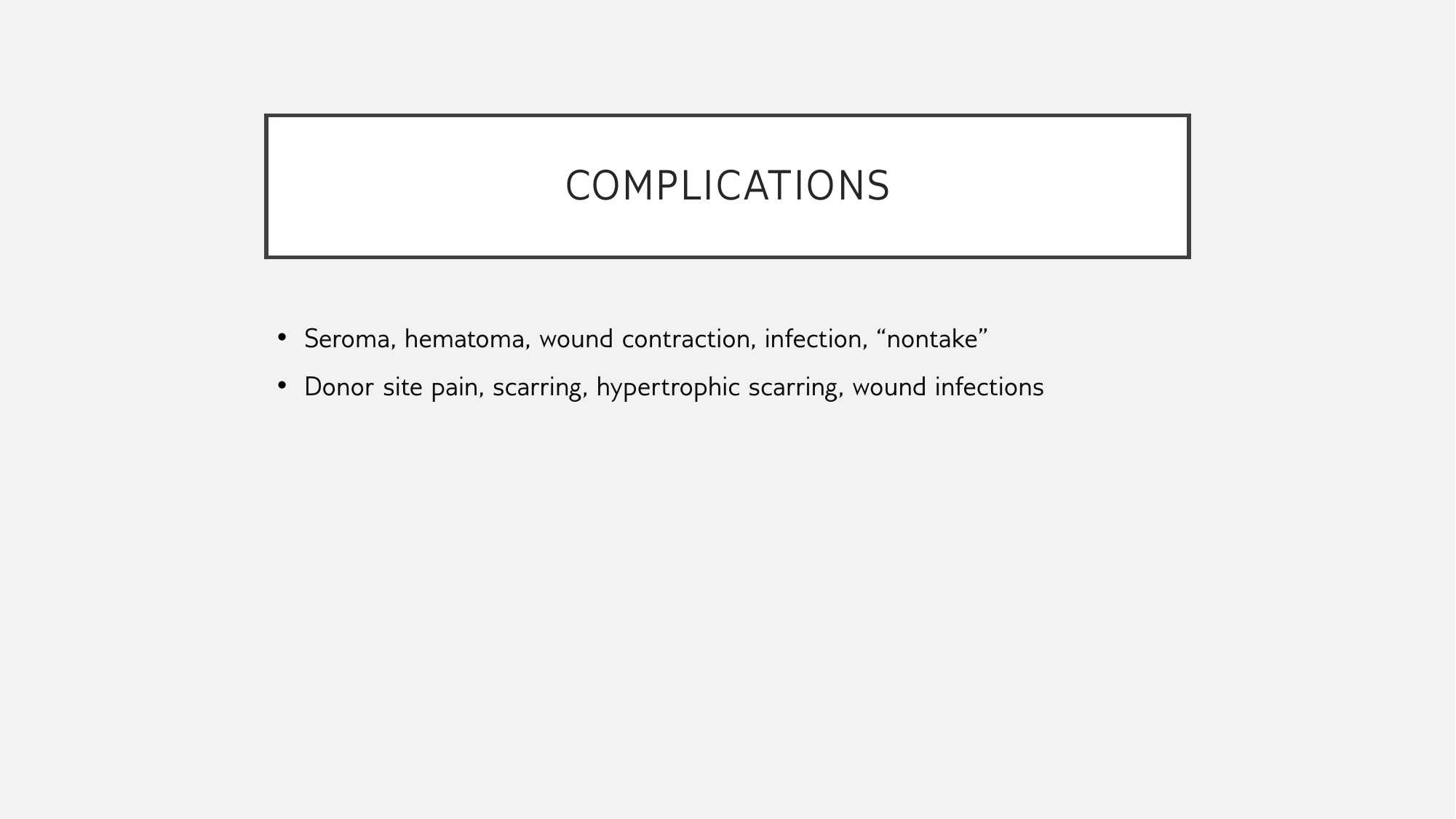

# complications
Seroma, hematoma, wound contraction, infection, “nontake”
Donor site pain, scarring, hypertrophic scarring, wound infections